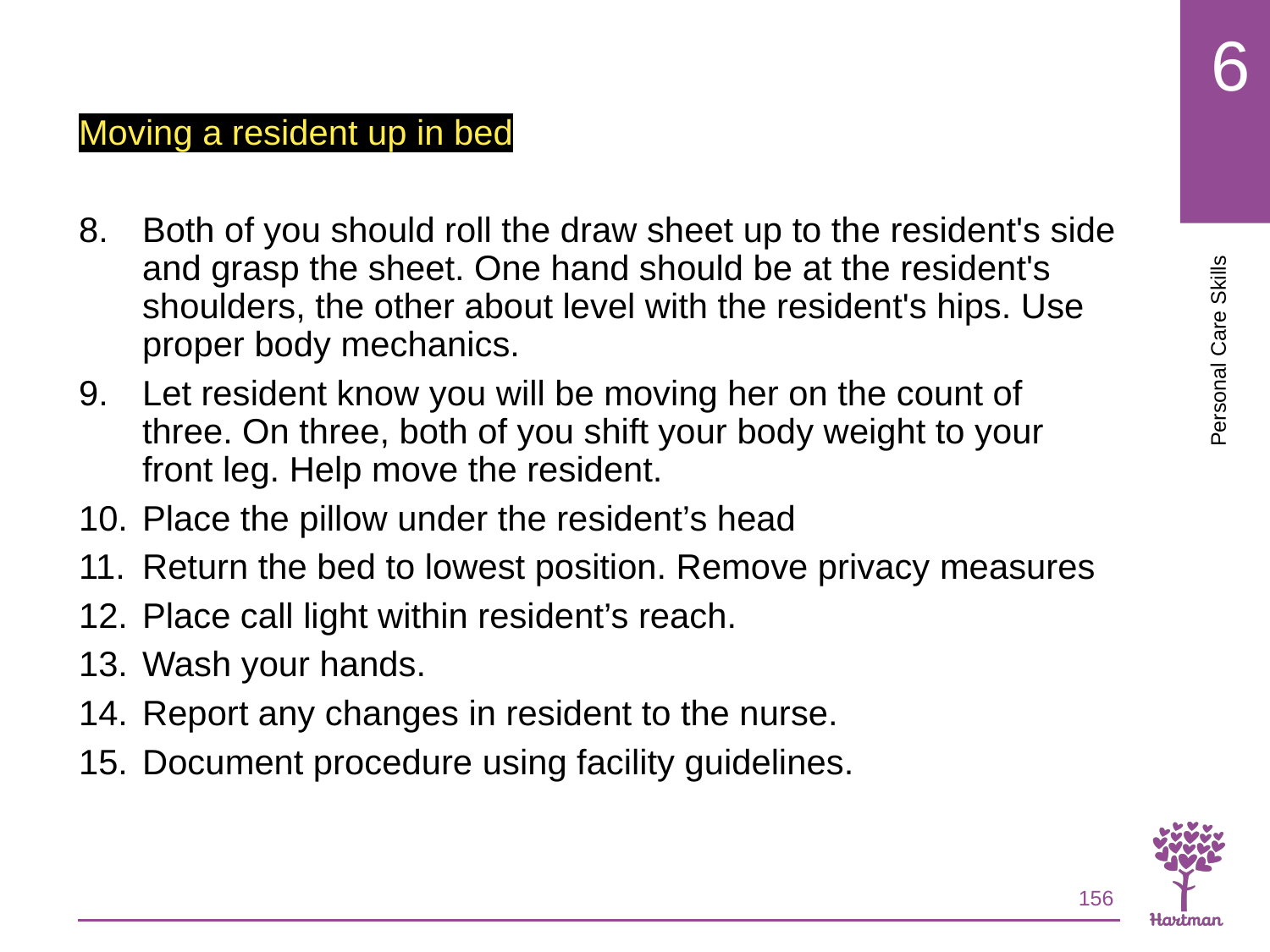

# LO8, content 3
Moving a resident up in bed

Both of you should roll the draw sheet up to the resident's side and grasp the sheet. One hand should be at the resident's shoulders, the other about level with the resident's hips. Use proper body mechanics.
Let resident know you will be moving her on the count of three. On three, both of you shift your body weight to your front leg. Help move the resident.
Place the pillow under the resident’s head
Return the bed to lowest position. Remove privacy measures
Place call light within resident’s reach.
Wash your hands.
Report any changes in resident to the nurse.
Document procedure using facility guidelines.

156